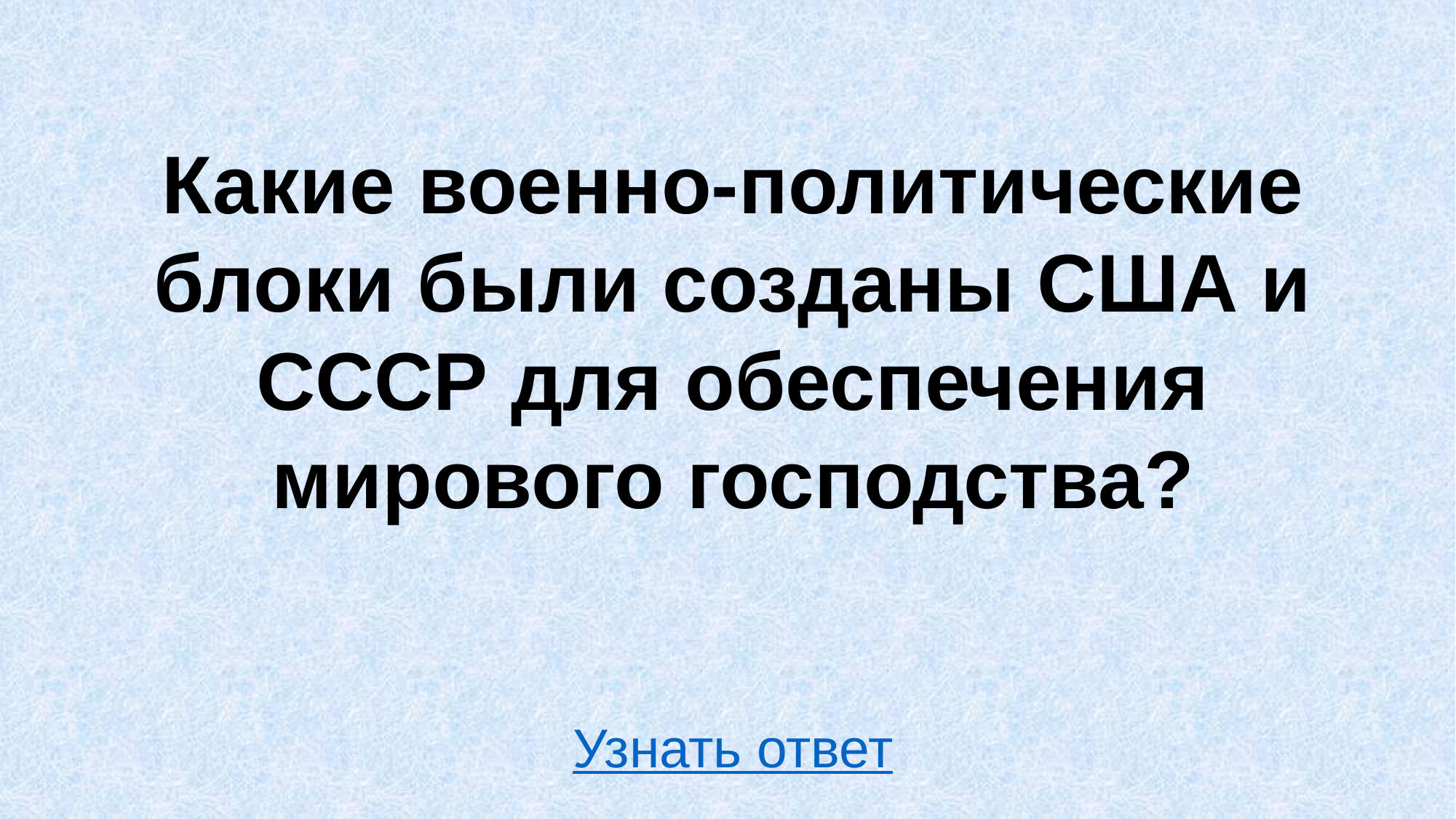

Какие военно-политические блоки были созданы США и СССР для обеспечения мирового господства?
Узнать ответ